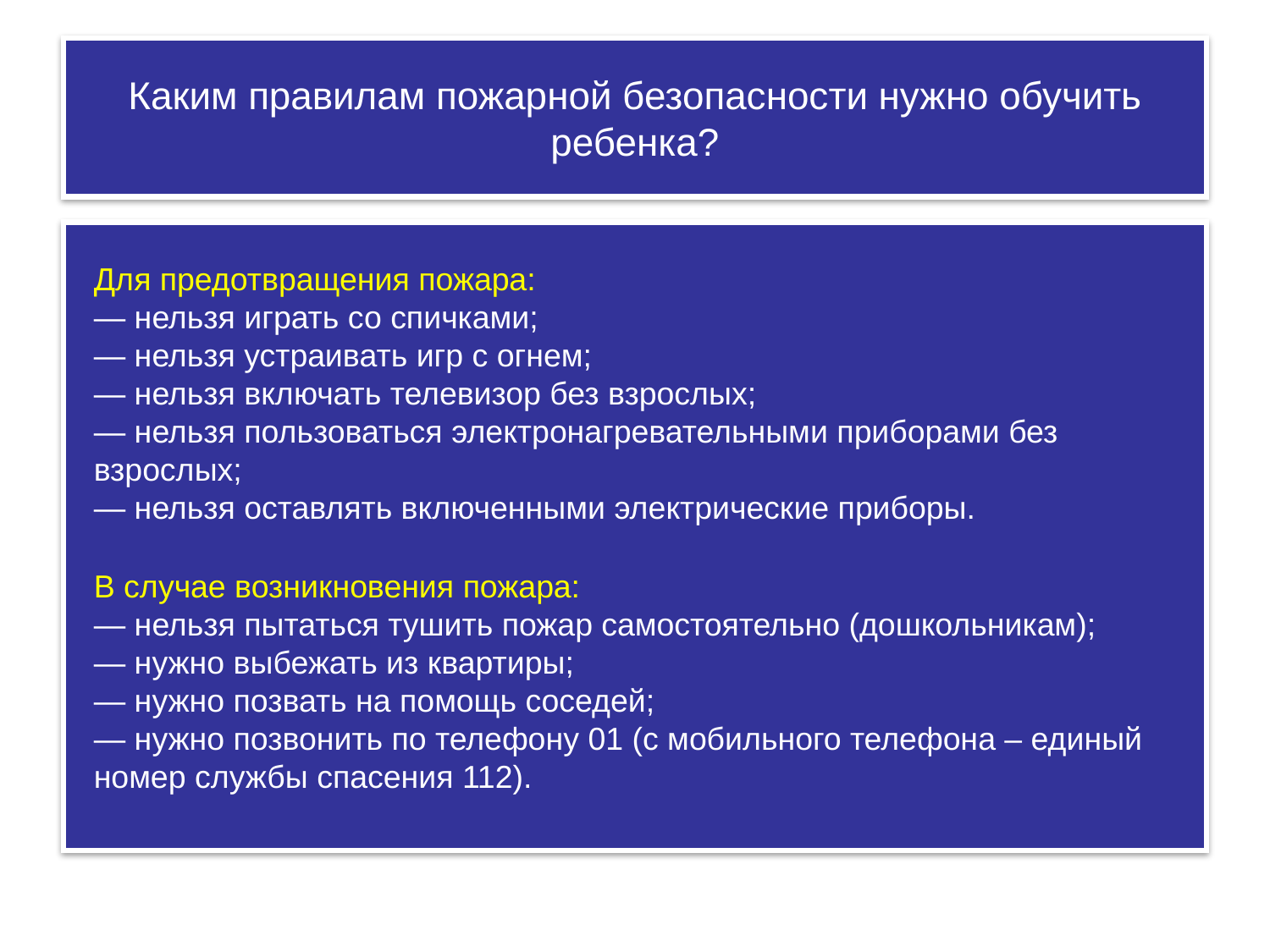

# Каким правилам пожарной безопасности нужно обучить ребенка?
Для предотвращения пожара:
— нельзя играть со спичками;
— нельзя устраивать игр с огнем;
— нельзя включать телевизор без взрослых;
— нельзя пользоваться электронагревательными приборами без взрослых;
— нельзя оставлять включенными электрические приборы.
В случае возникновения пожара:
— нельзя пытаться тушить пожар самостоятельно (дошкольникам);
— нужно выбежать из квартиры;
— нужно позвать на помощь соседей;
— нужно позвонить по телефону 01 (с мобильного телефона – единый номер службы спасения 112).